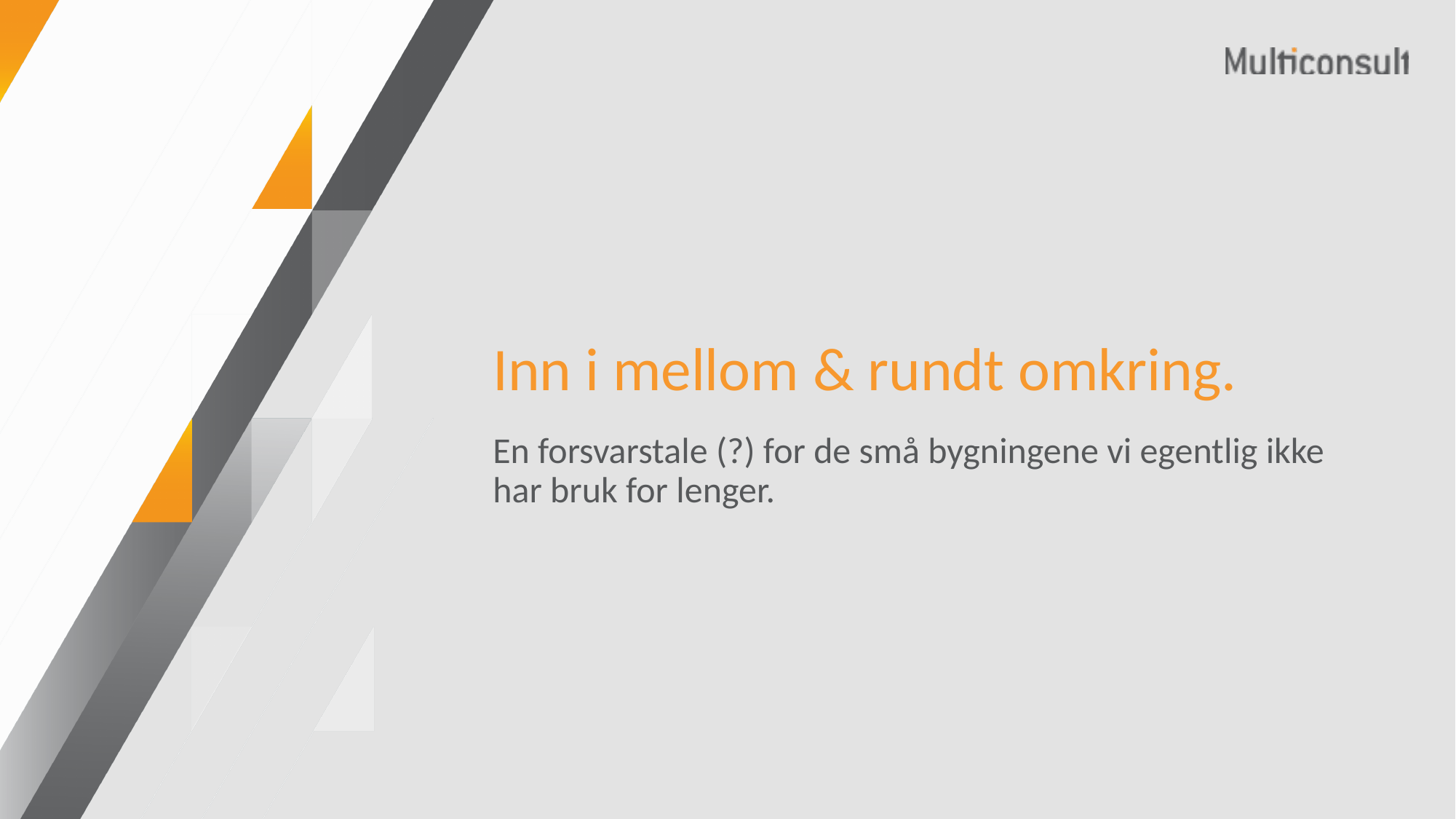

# Inn i mellom & rundt omkring.
En forsvarstale (?) for de små bygningene vi egentlig ikke har bruk for lenger.